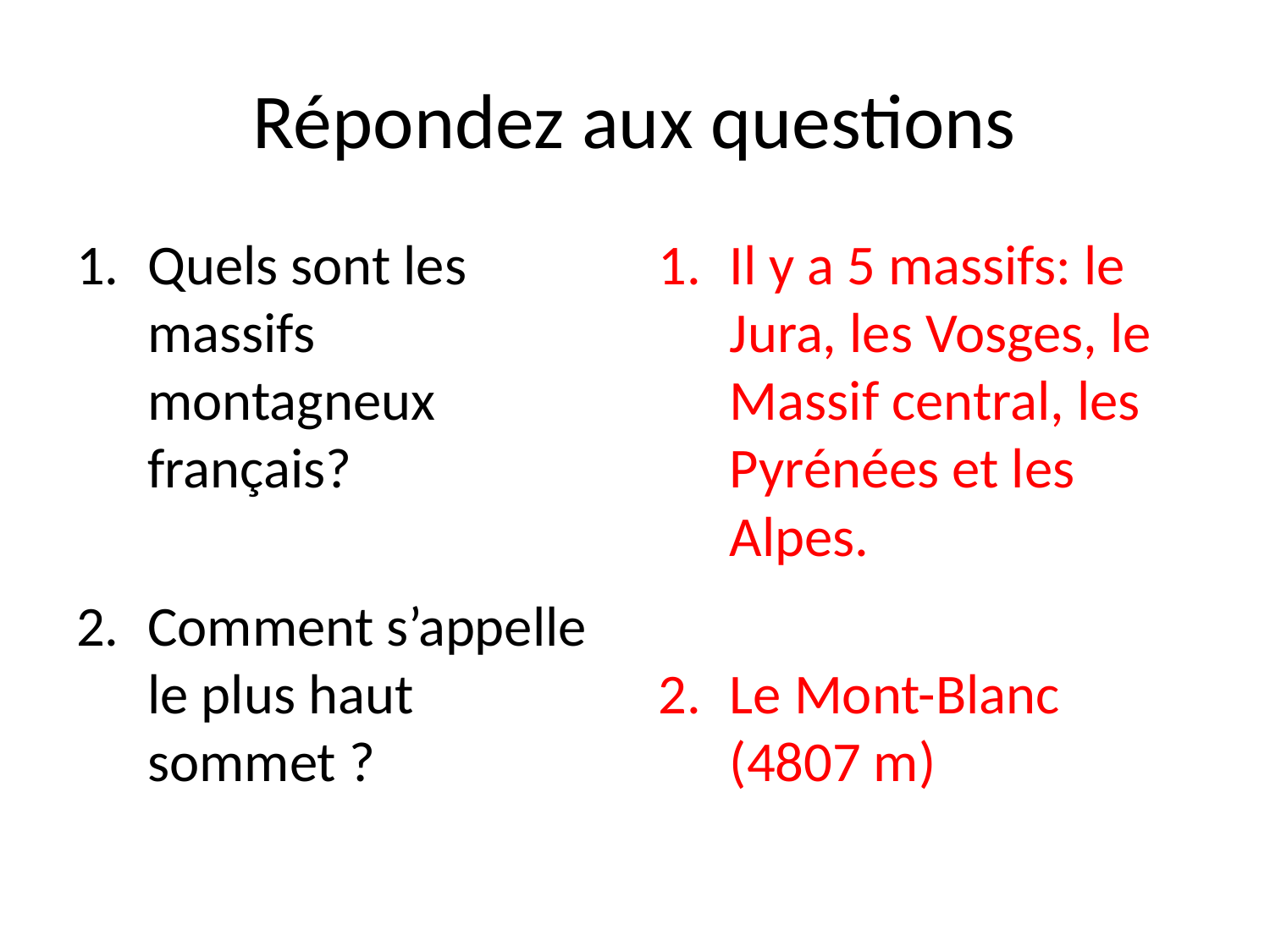

# Répondez aux questions
Quels sont les massifs montagneux français?

Comment s’appelle le plus haut sommet ?
Il y a 5 massifs: le Jura, les Vosges, le Massif central, les Pyrénées et les Alpes.

Le Mont-Blanc (4807 m)